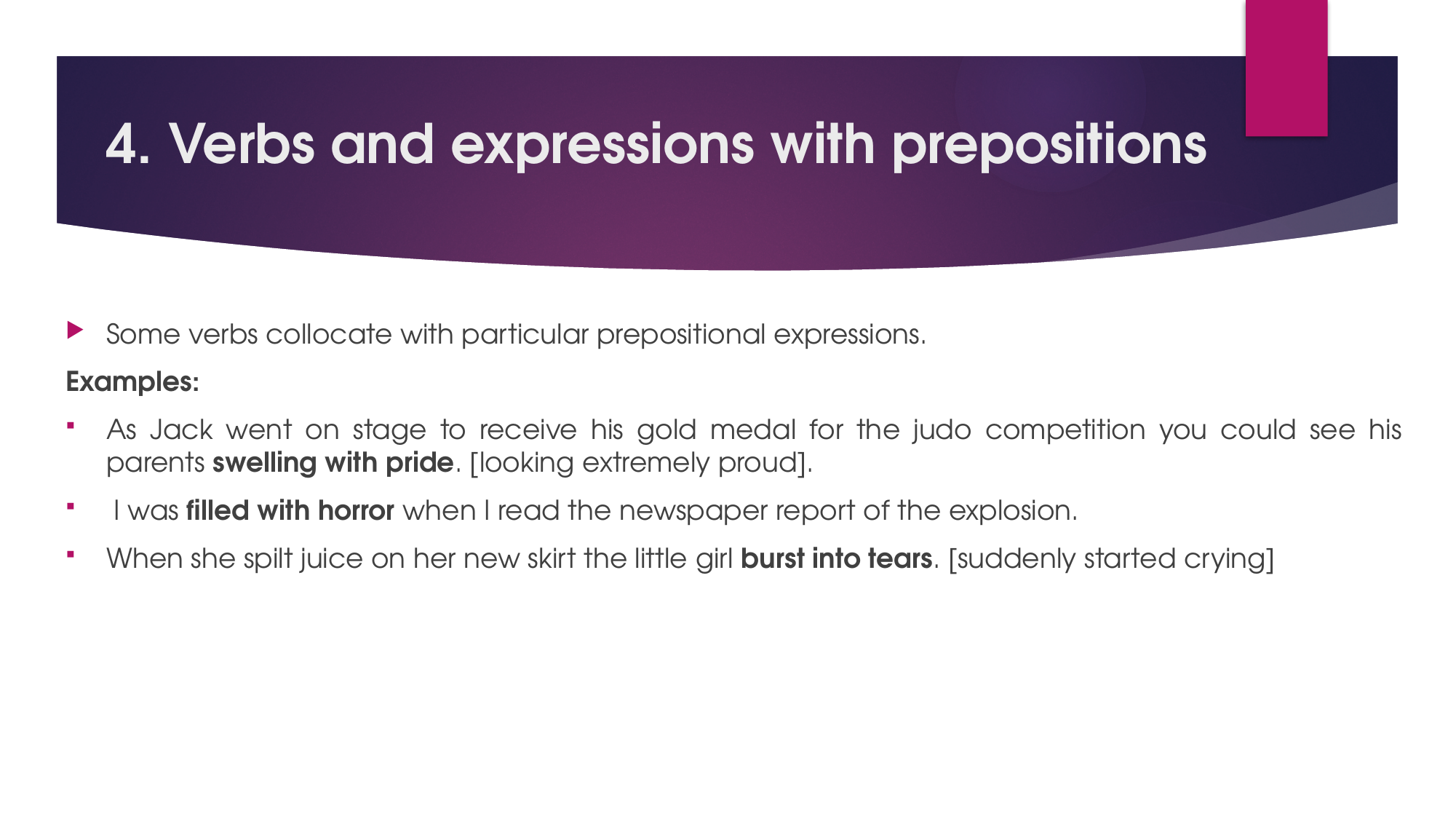

# 4. Verbs and expressions with prepositions
Some verbs collocate with particular prepositional expressions.
Examples:
As Jack went on stage to receive his gold medal for the judo competition you could see his parents swelling with pride. [looking extremely proud].
 I was filled with horror when I read the newspaper report of the explosion.
When she spilt juice on her new skirt the little girl burst into tears. [suddenly started crying]